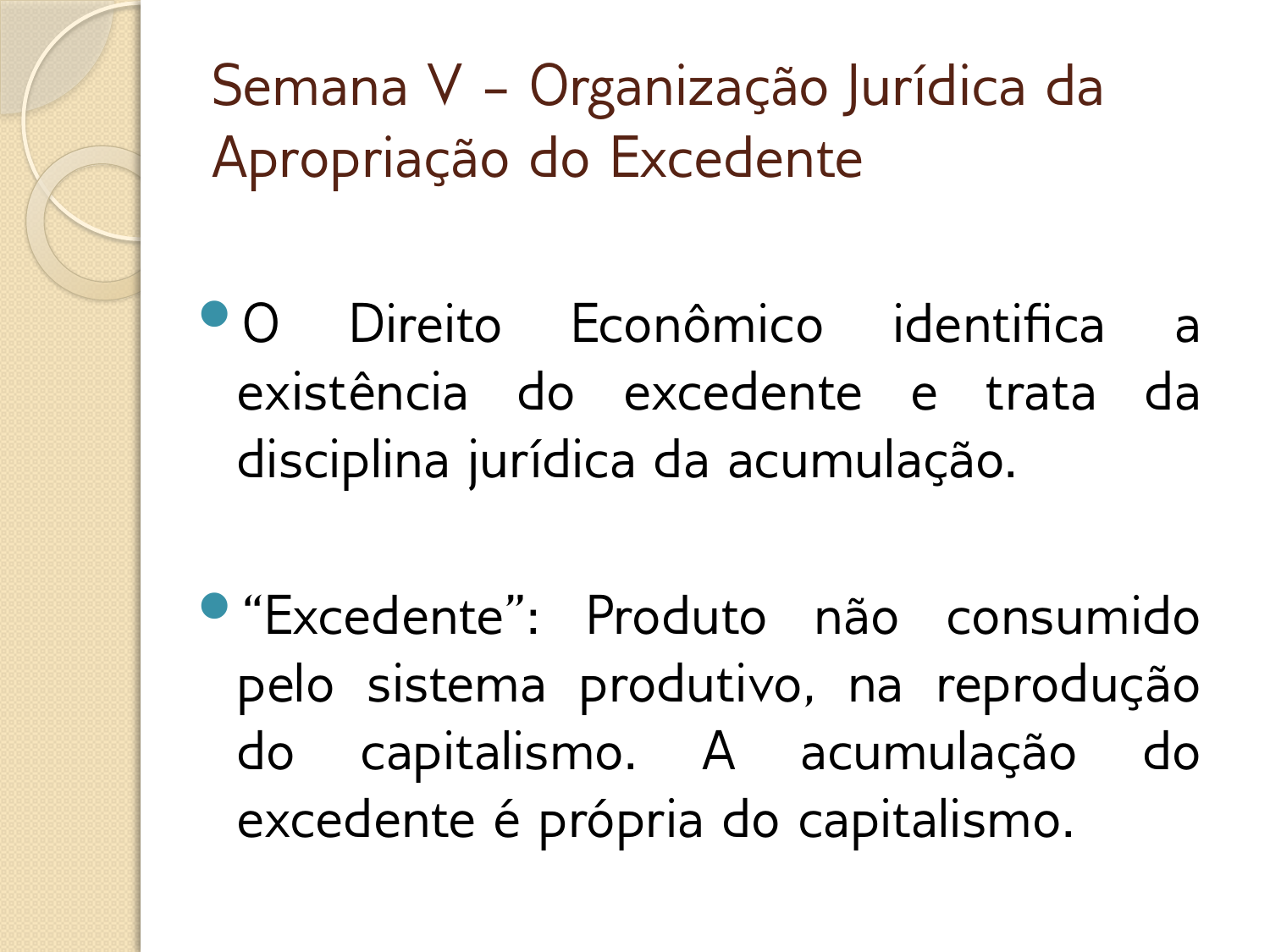

# Semana V – Organização Jurídica da Apropriação do Excedente

O Direito Econômico identifica a existência do excedente e trata da disciplina jurídica da acumulação.

“Excedente”: Produto não consumido pelo sistema produtivo, na reprodução do capitalismo. A acumulação do excedente é própria do capitalismo.